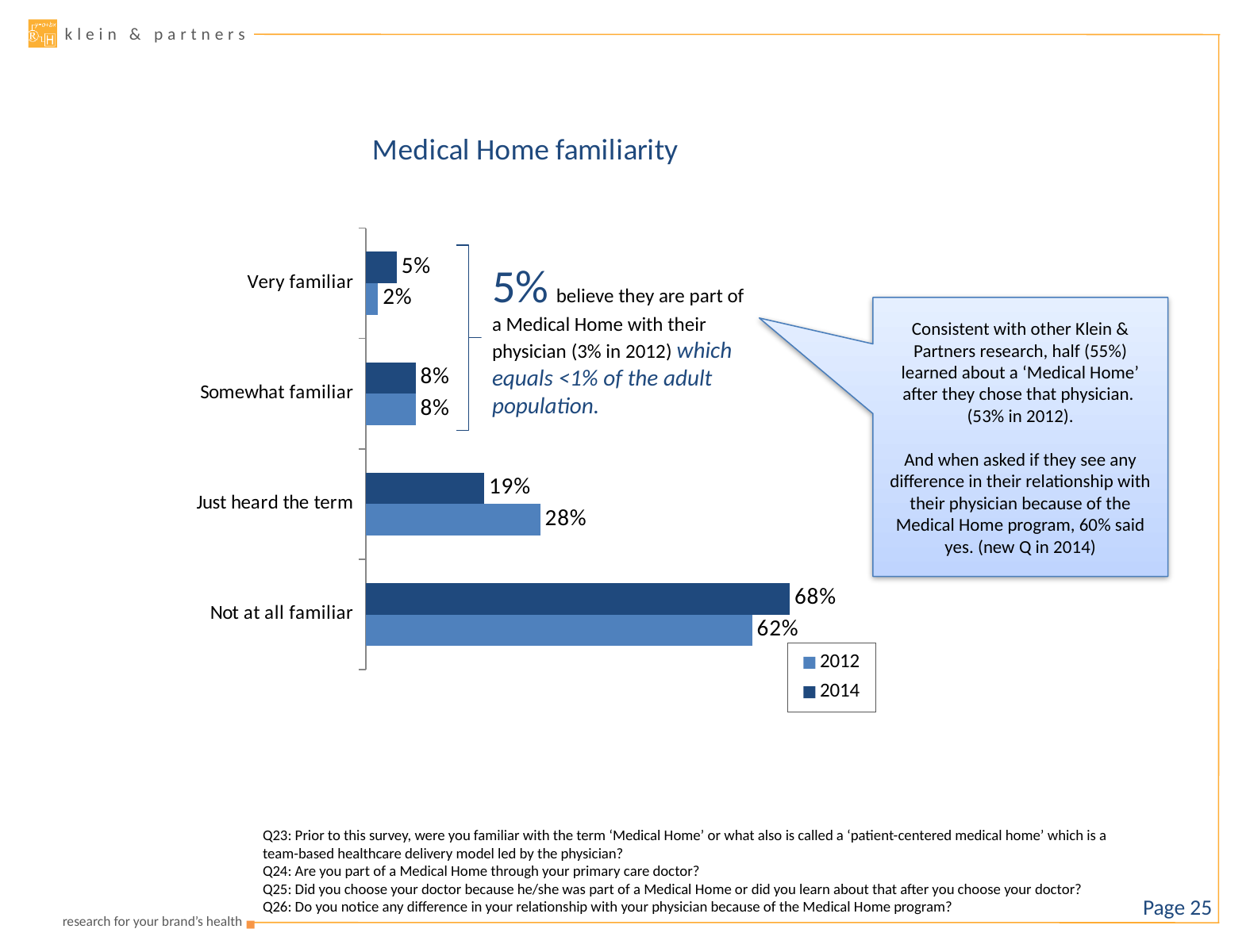

### Chart: Medical Home familiarity

| Category | 2014 | 2012 |
|---|---|---|
| Very familiar | 0.05 | 0.02 |
| Somewhat familiar | 0.08 | 0.08 |
| Just heard the term | 0.19 | 0.28 |
| Not at all familiar | 0.68 | 0.62 |
5% believe they are part of a Medical Home with their physician (3% in 2012) which equals <1% of the adult population.
Consistent with other Klein & Partners research, half (55%) learned about a ‘Medical Home’ after they chose that physician.
(53% in 2012).

And when asked if they see any difference in their relationship with their physician because of the Medical Home program, 60% said yes. (new Q in 2014)
Q23: Prior to this survey, were you familiar with the term ‘Medical Home’ or what also is called a ‘patient-centered medical home’ which is a team-based healthcare delivery model led by the physician?
Q24: Are you part of a Medical Home through your primary care doctor?
Q25: Did you choose your doctor because he/she was part of a Medical Home or did you learn about that after you choose your doctor?
Q26: Do you notice any difference in your relationship with your physician because of the Medical Home program?
Page 25